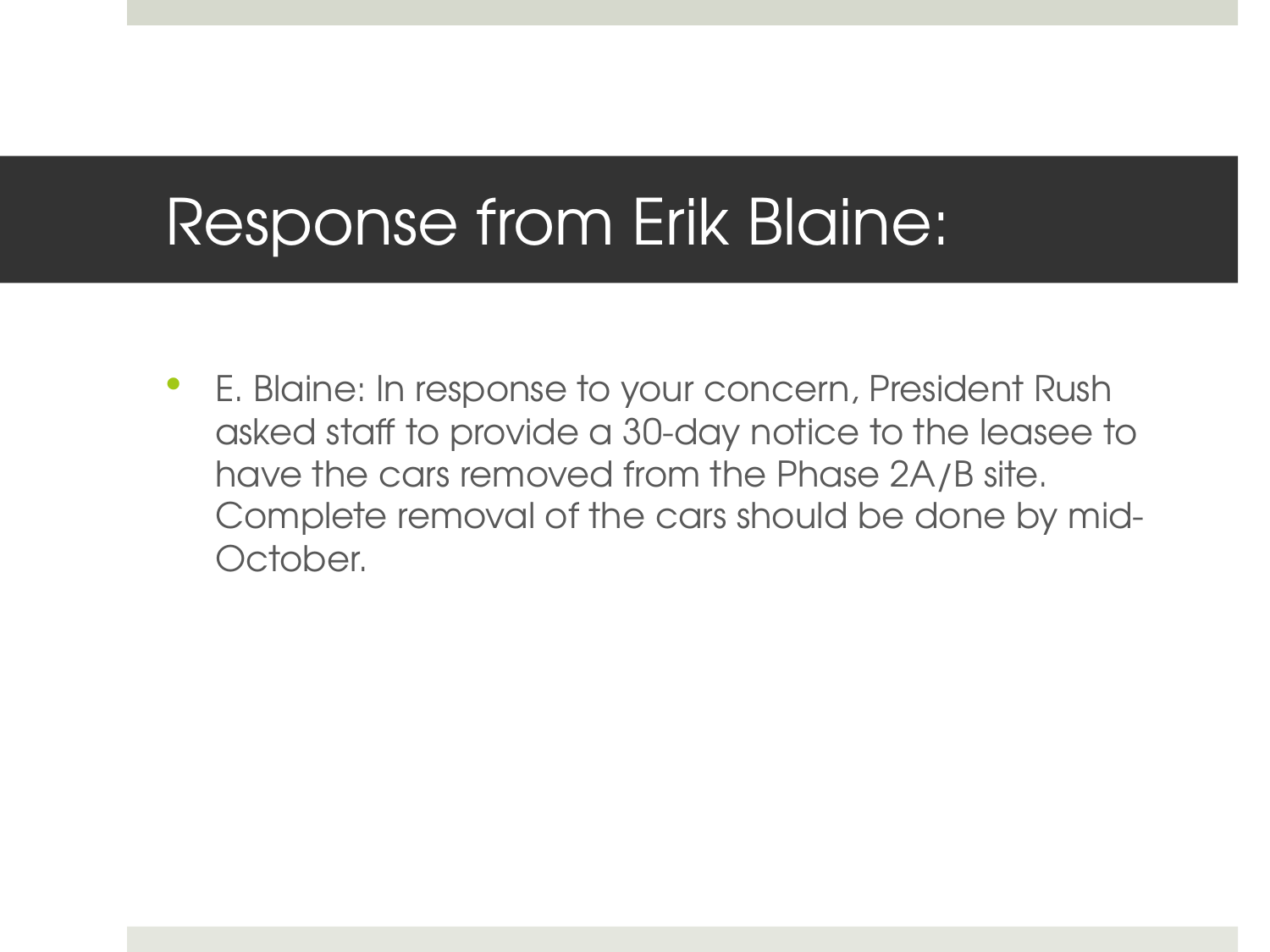

# Response from Erik Blaine:
E. Blaine: In response to your concern, President Rush asked staff to provide a 30-day notice to the leasee to have the cars removed from the Phase 2A/B site. Complete removal of the cars should be done by mid-October.